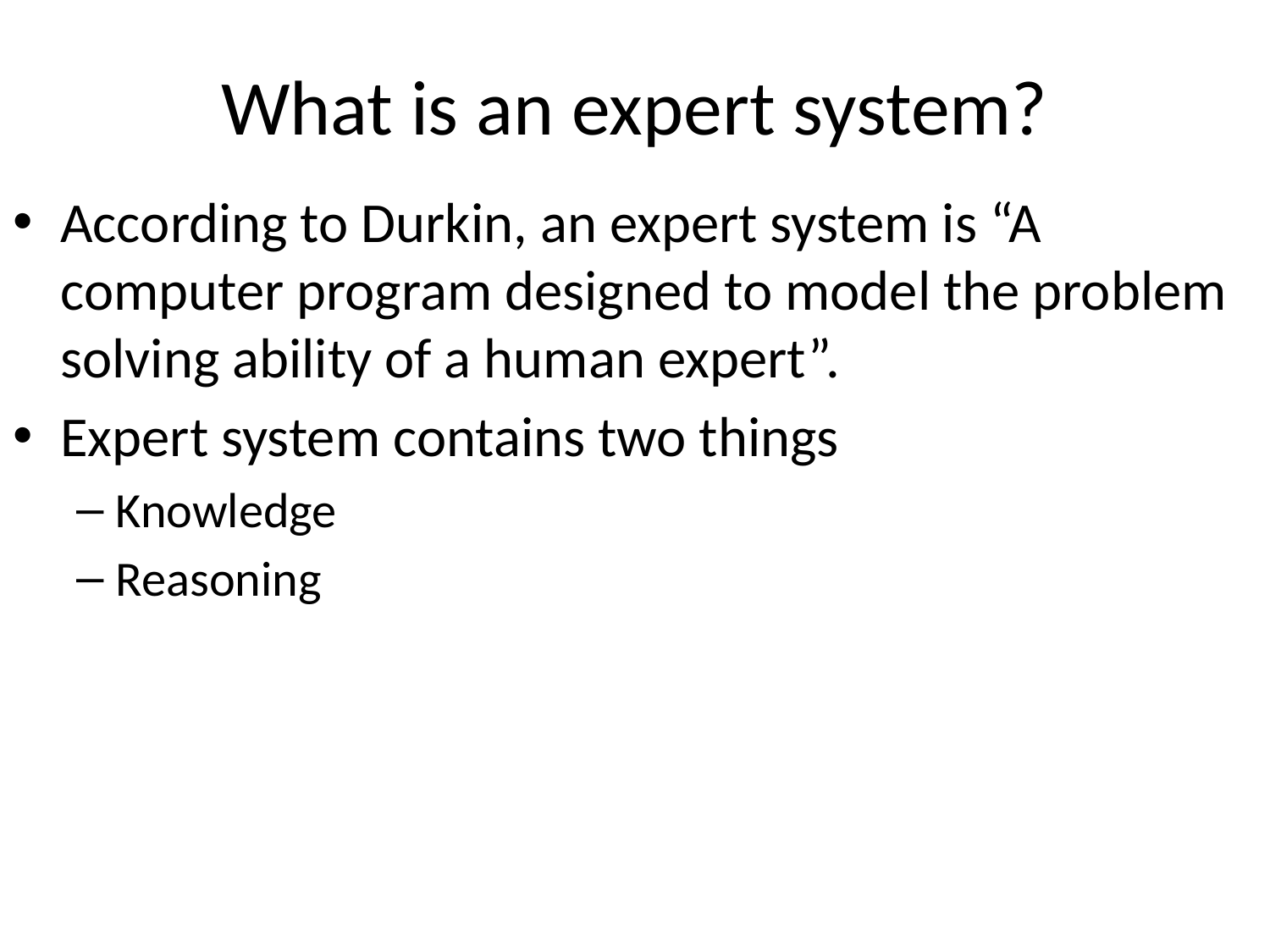

# What is an expert system?
According to Durkin, an expert system is “A computer program designed to model the problem solving ability of a human expert”.
Expert system contains two things
Knowledge
Reasoning